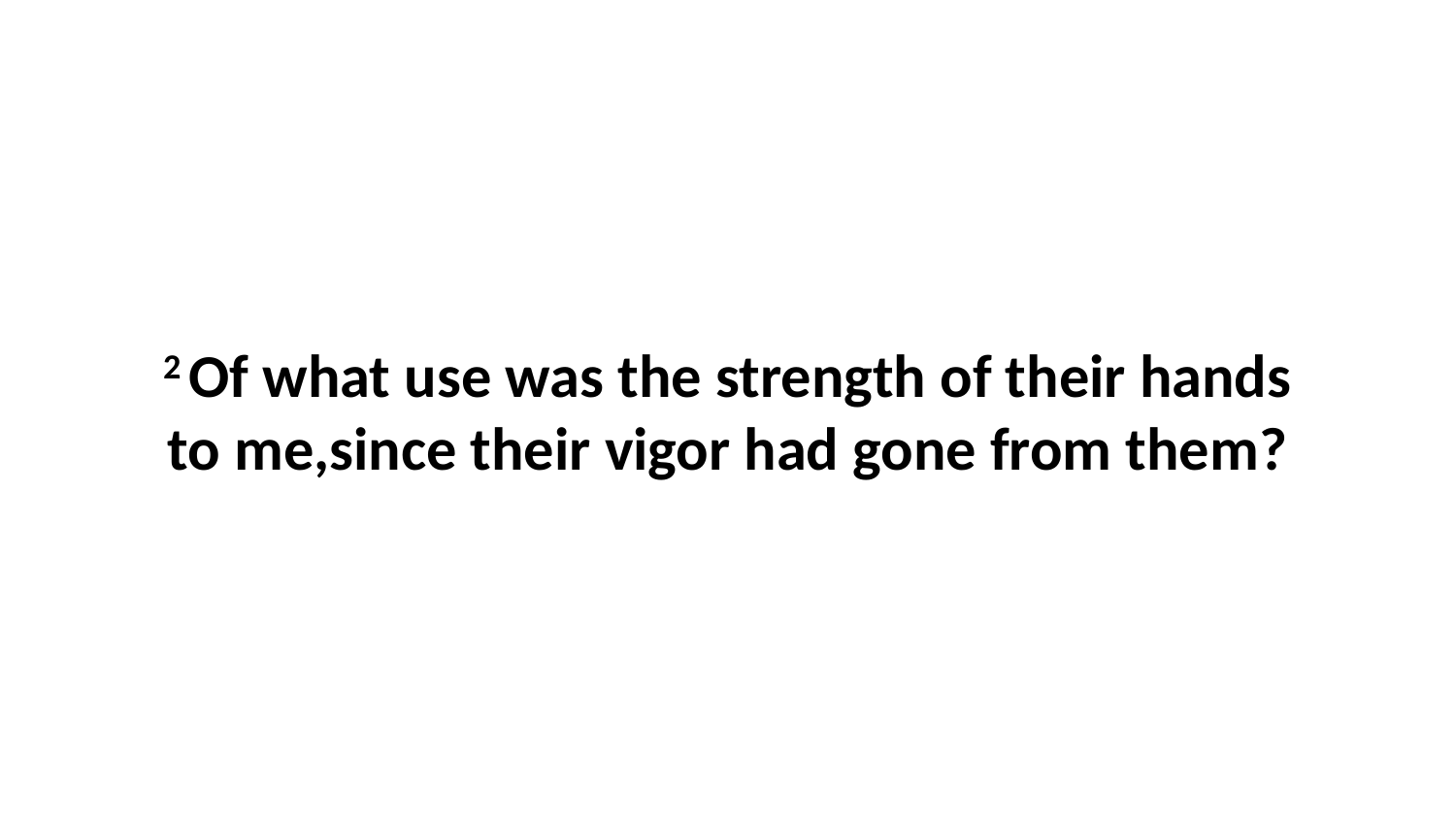

2 Of what use was the strength of their hands to me,since their vigor had gone from them?